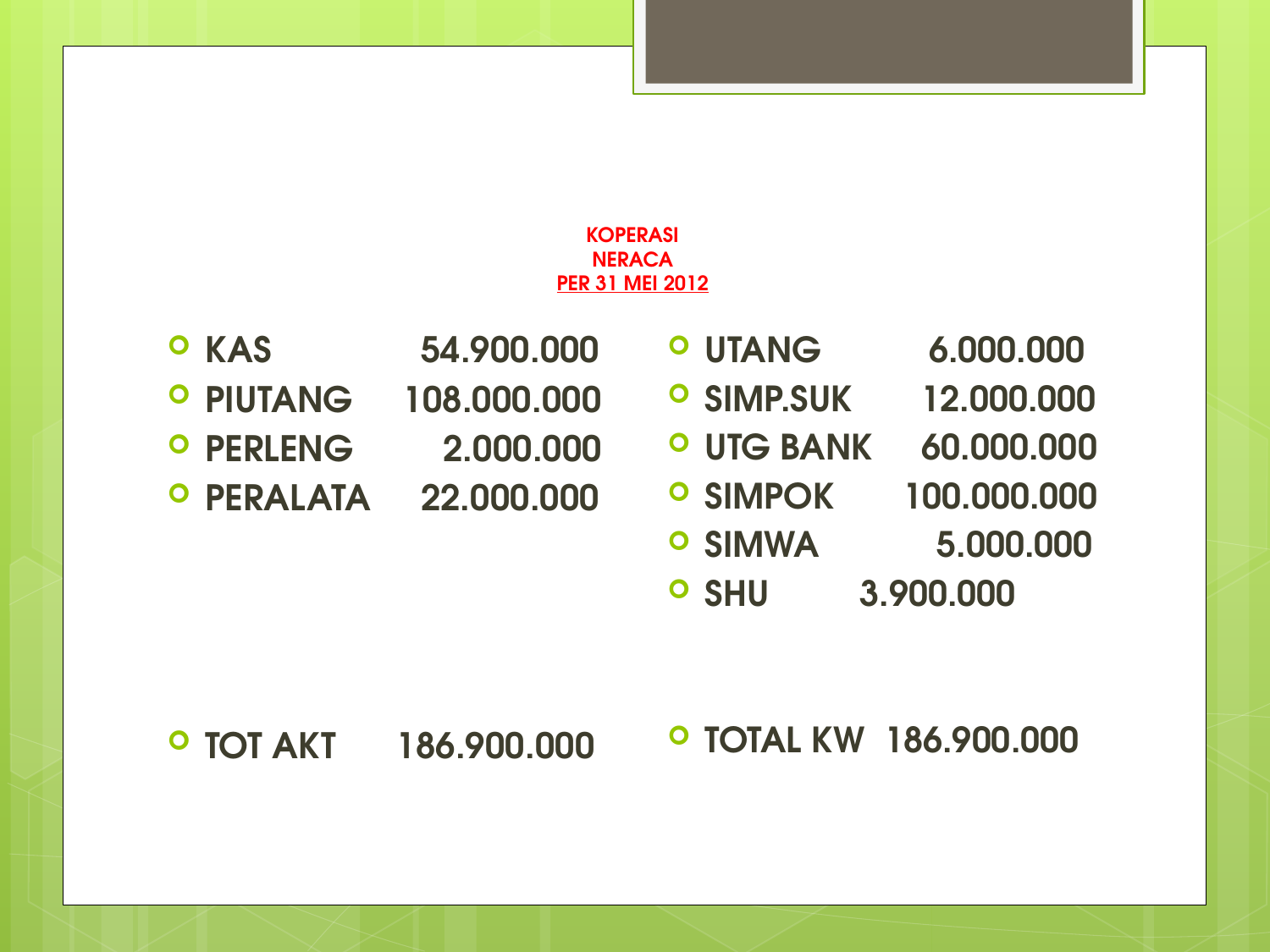

# KOPERASI NERACA PER 31 MEI 2012
UTANG           6.000.000
SIMP.SUK       12.000.000
UTG BANK     60.000.000
SIMPOK       100.000.000
SIMWA            5.000.000
SHU 		   3.900.000

TOTAL KW  186.900.000
KAS               54.900.000
PIUTANG     108.000.000
PERLENG         2.000.000
PERALATA     22.000.000

TOT AKT      186.900.000